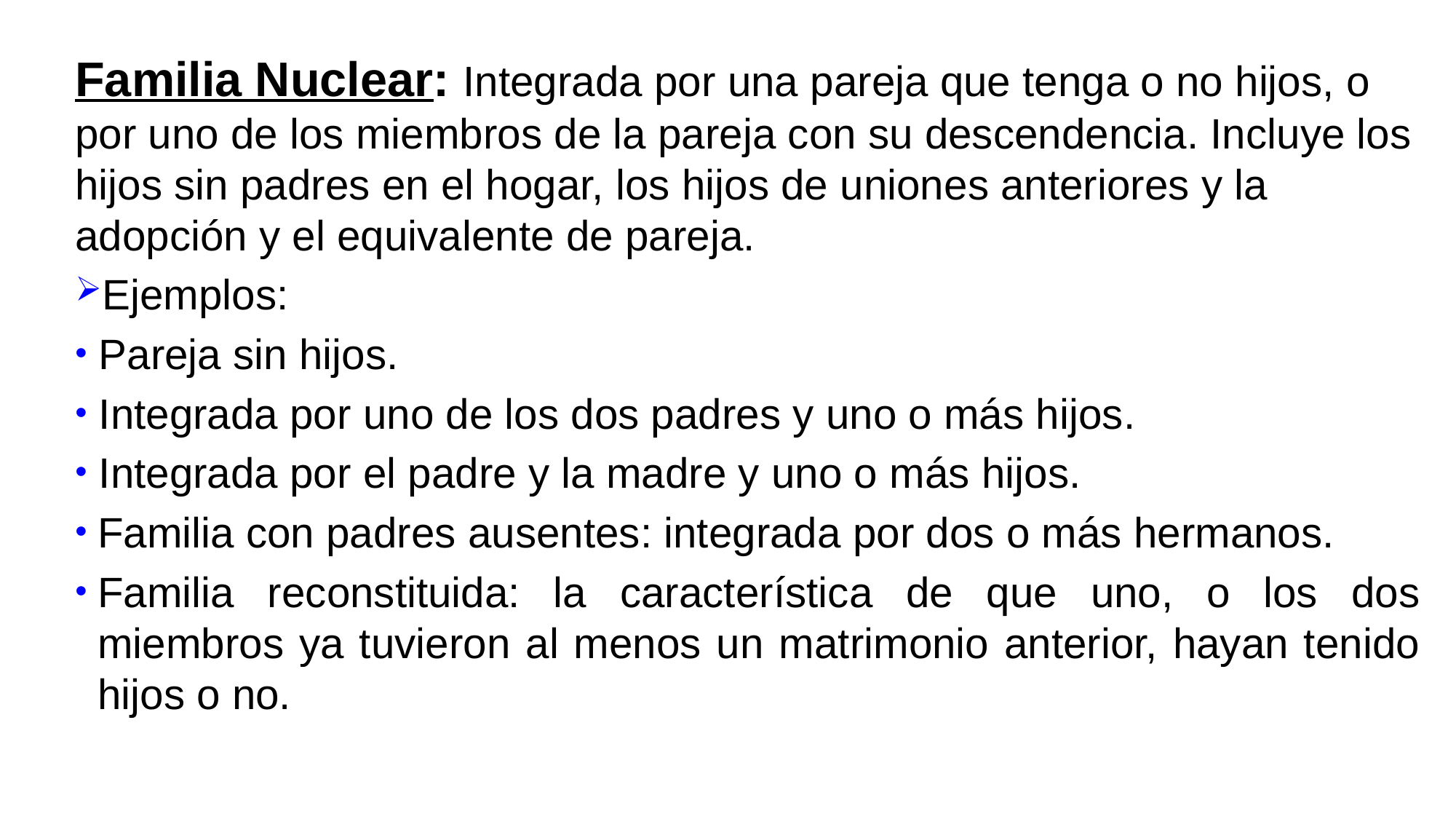

Familia Nuclear: Integrada por una pareja que tenga o no hijos, o por uno de los miembros de la pareja con su descendencia. Incluye los hijos sin padres en el hogar, los hijos de uniones anteriores y la adopción y el equivalente de pareja.
Ejemplos:
 Pareja sin hijos.
 Integrada por uno de los dos padres y uno o más hijos.
 Integrada por el padre y la madre y uno o más hijos.
Familia con padres ausentes: integrada por dos o más hermanos.
Familia reconstituida: la característica de que uno, o los dos miembros ya tuvieron al menos un matrimonio anterior, hayan tenido hijos o no.